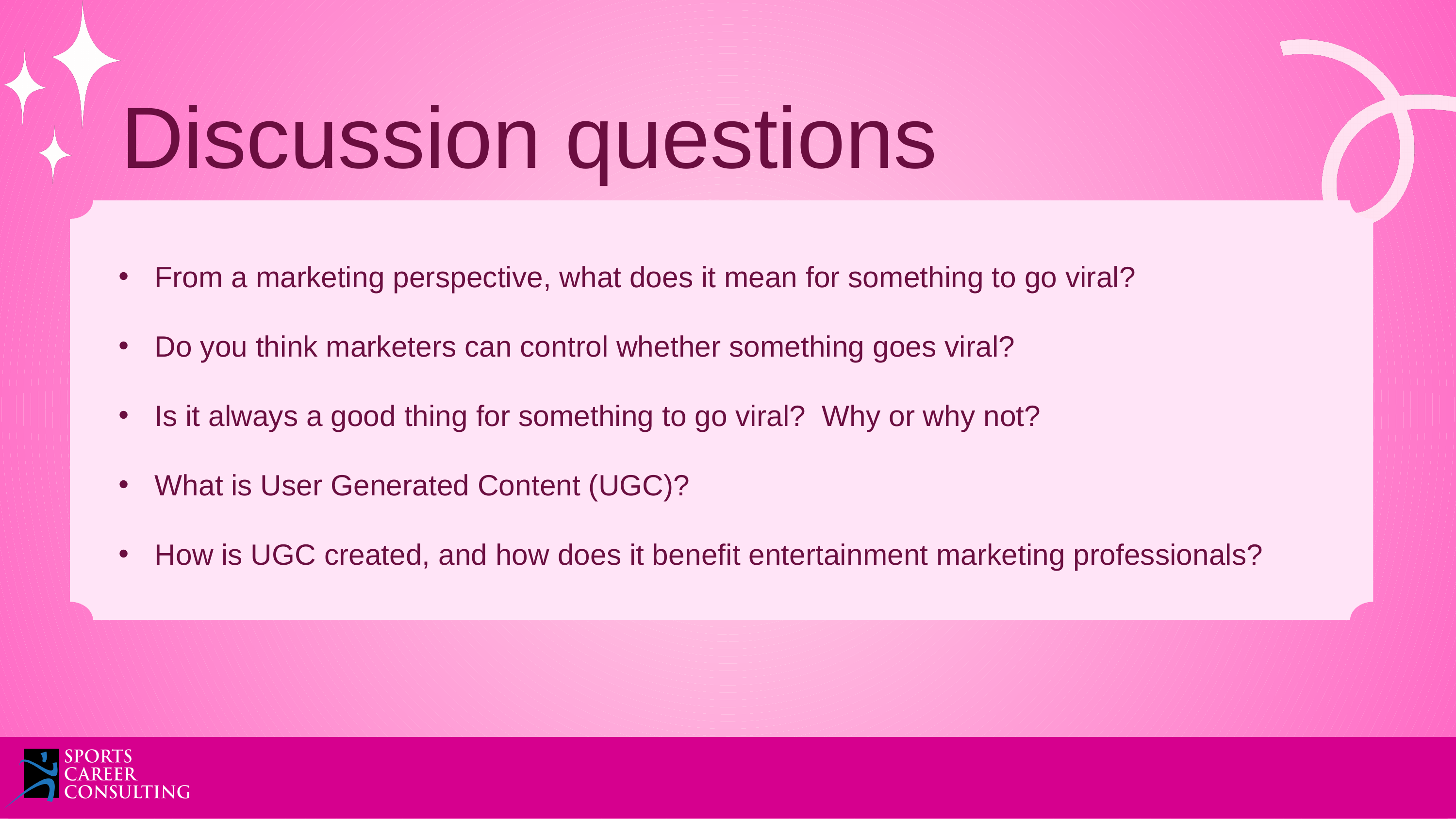

Discussion questions

From a marketing perspective, what does it mean for something to go viral?
Do you think marketers can control whether something goes viral?
Is it always a good thing for something to go viral?  Why or why not?
What is User Generated Content (UGC)?
How is UGC created, and how does it benefit entertainment marketing professionals?